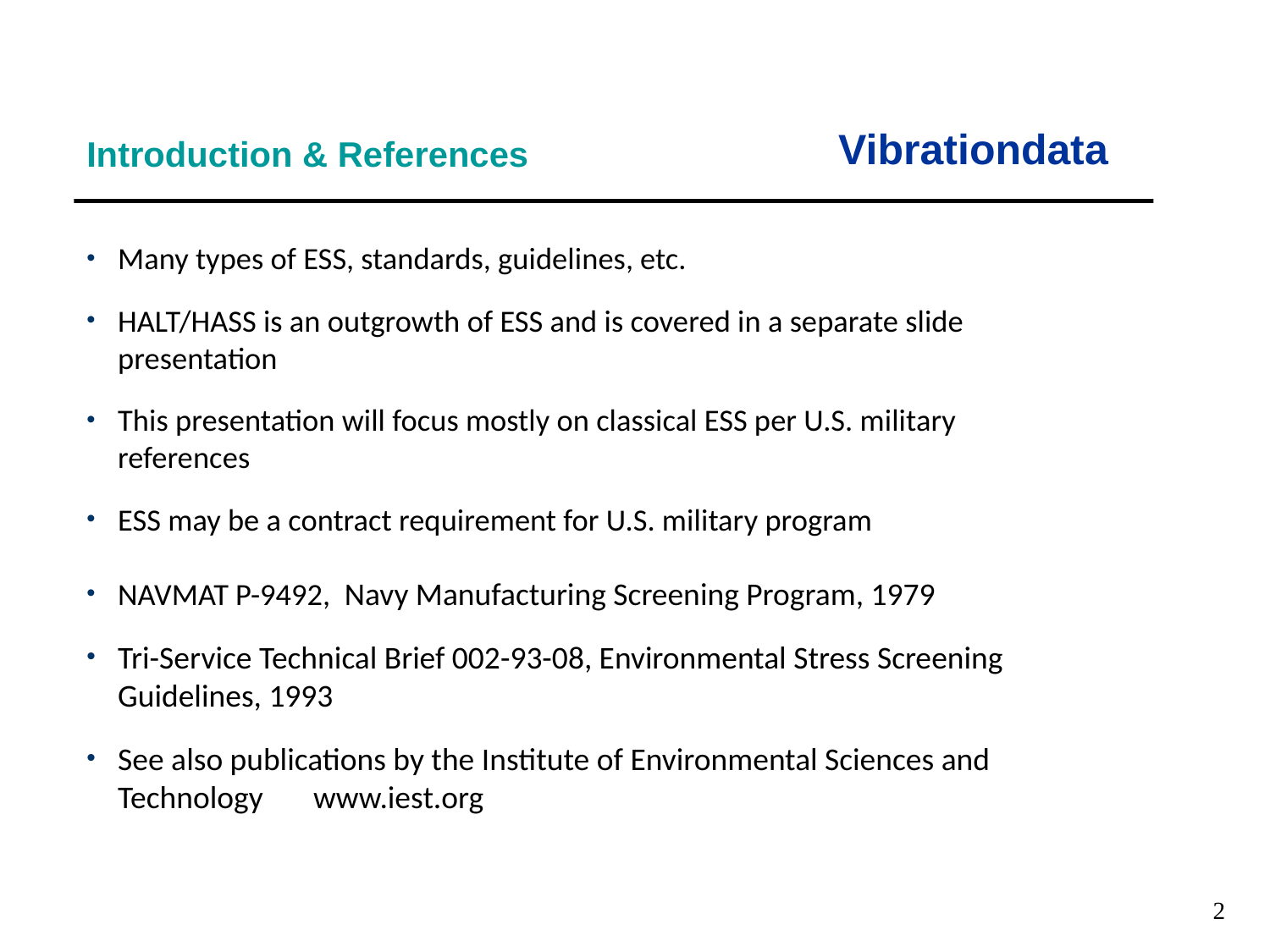

Vibrationdata
Introduction & References

Many types of ESS, standards, guidelines, etc.

HALT/HASS is an outgrowth of ESS and is covered in a separate slide presentation

This presentation will focus mostly on classical ESS per U.S. military references

ESS may be a contract requirement for U.S. military program

NAVMAT P-9492,  Navy Manufacturing Screening Program, 1979

Tri-Service Technical Brief 002-93-08, Environmental Stress Screening Guidelines, 1993

See also publications by the Institute of Environmental Sciences and Technology       www.iest.org

2